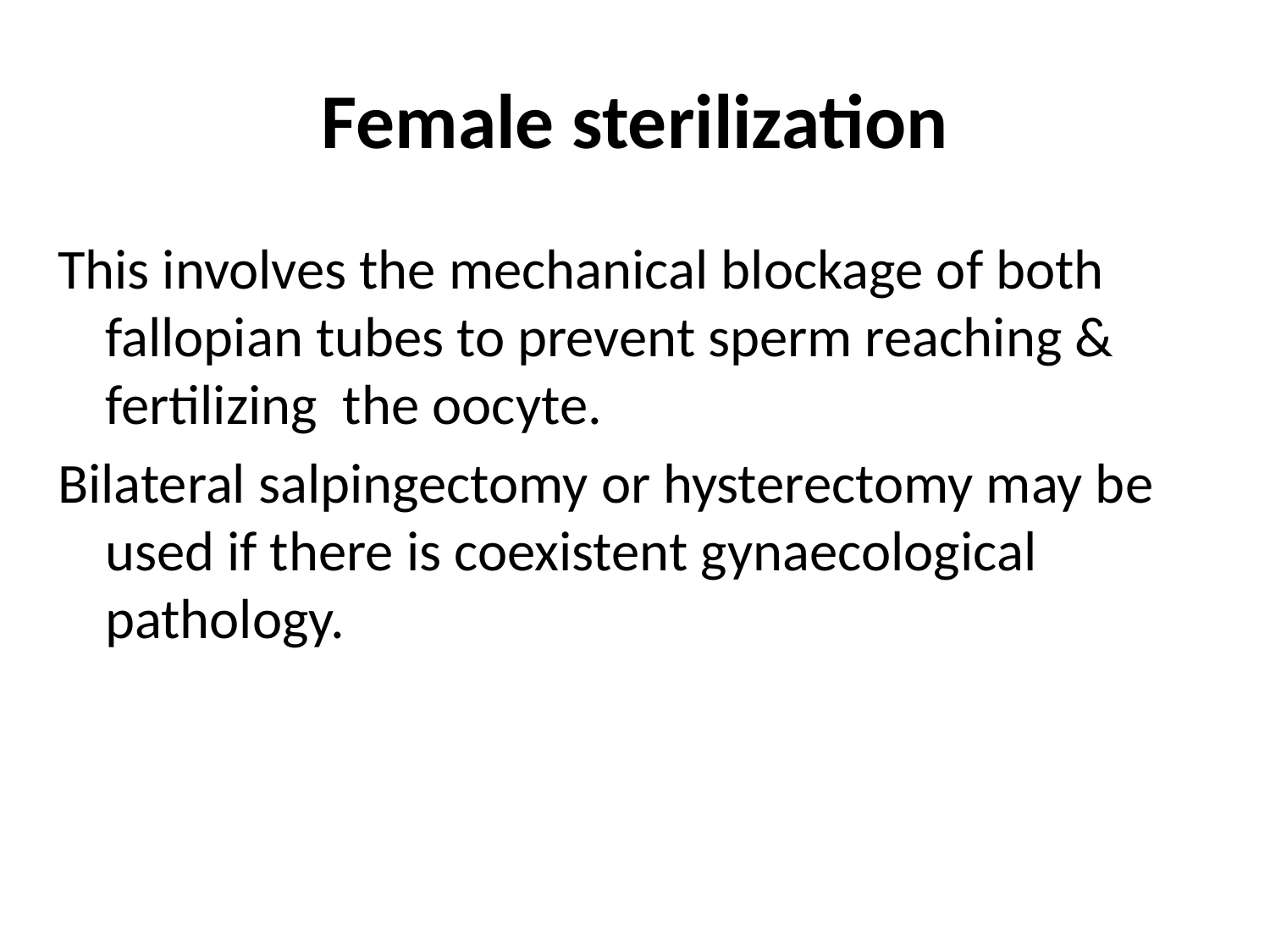

# Female sterilization
This involves the mechanical blockage of both fallopian tubes to prevent sperm reaching & fertilizing  the oocyte.
Bilateral salpingectomy or hysterectomy may be used if there is coexistent gynaecological pathology.